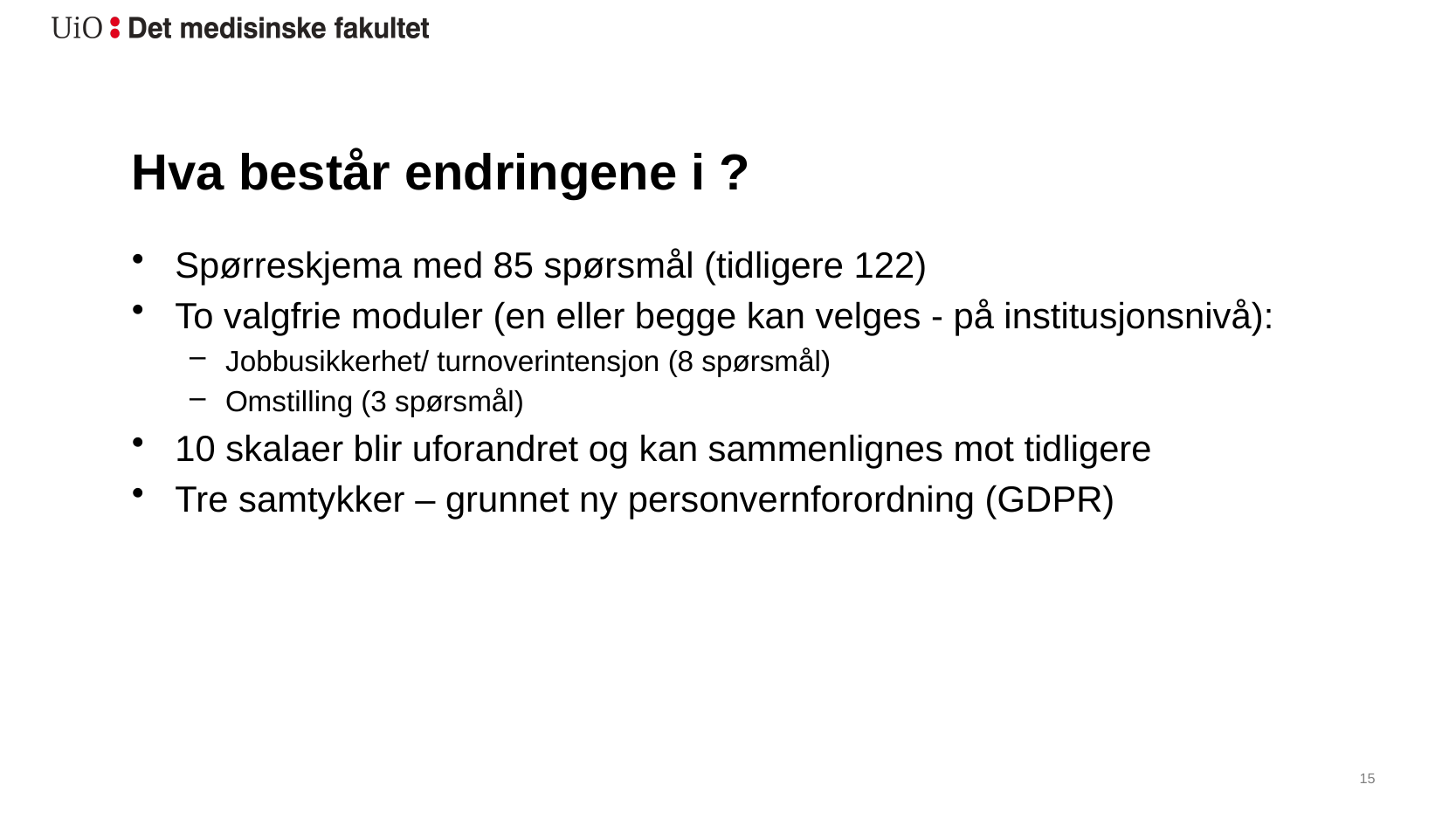

15
# Hva består endringene i ?
Spørreskjema med 85 spørsmål (tidligere 122)
To valgfrie moduler (en eller begge kan velges - på institusjonsnivå):
Jobbusikkerhet/ turnoverintensjon (8 spørsmål)
Omstilling (3 spørsmål)
10 skalaer blir uforandret og kan sammenlignes mot tidligere
Tre samtykker – grunnet ny personvernforordning (GDPR)